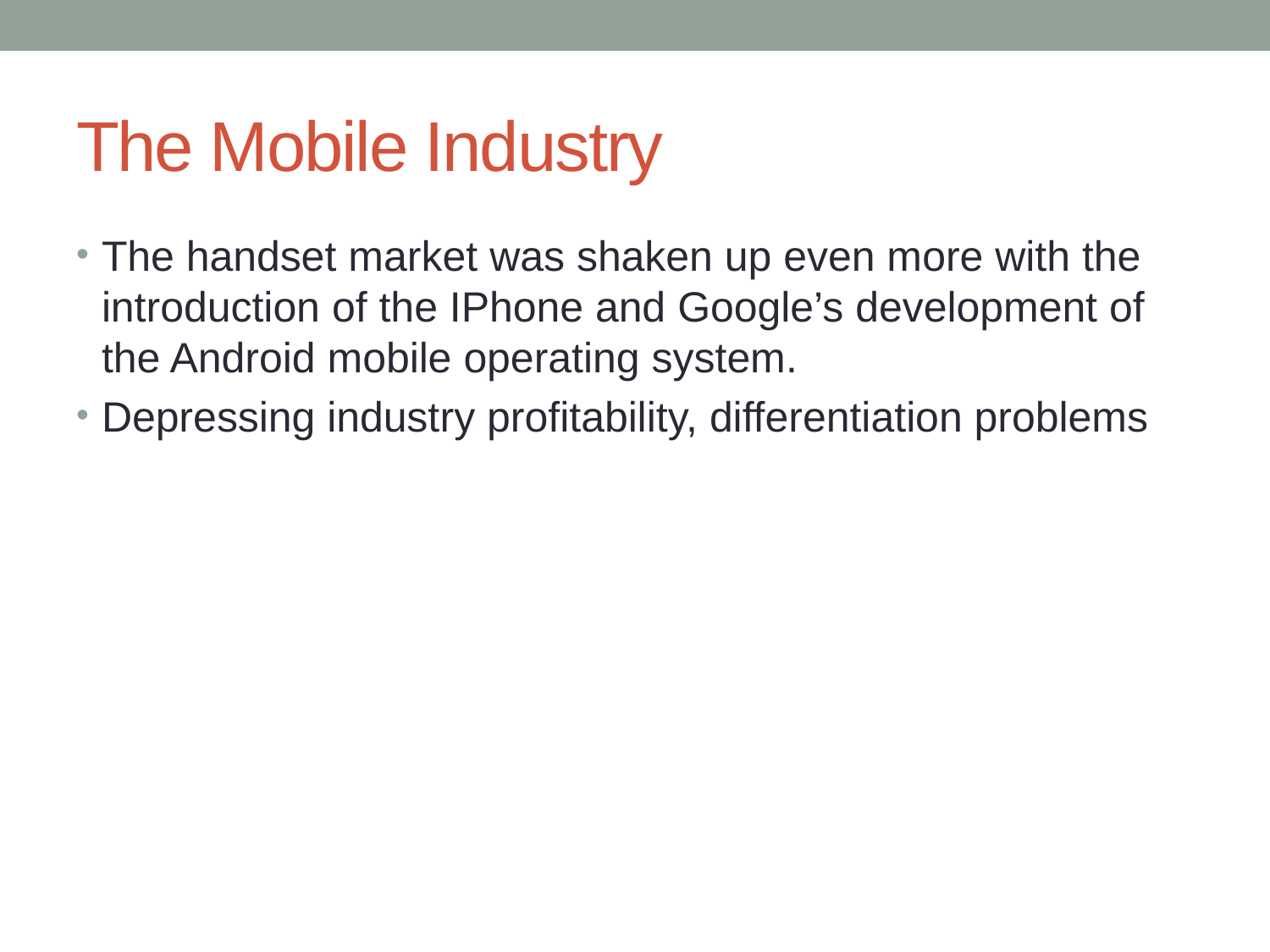

# The Mobile Industry
The handset market was shaken up even more with the introduction of the IPhone and Google’s development of the Android mobile operating system.
Depressing industry profitability, differentiation problems